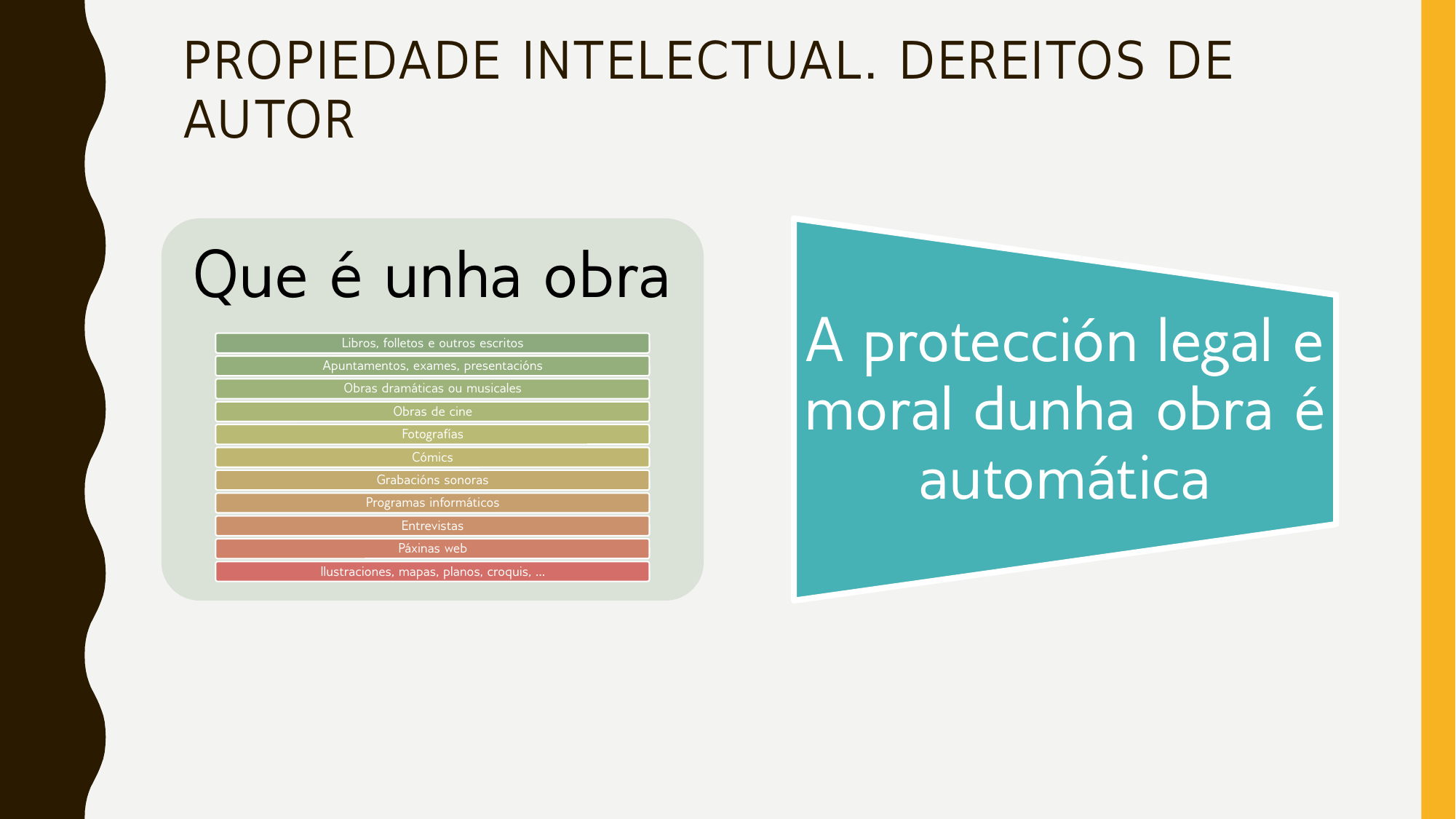

Propiedade intelectual. Dereitos de autor
Que é unha obra
Libros, folletos e outros escritos
Apuntamentos, exames, presentacións
Obras dramáticas ou musicales
Obras de cine
Fotografías
Cómics
Grabacións sonoras
Programas informáticos
Entrevistas
Páxinas web
Ilustraciones, mapas, planos, croquis, …
A protección legal e moral dunha obra é automática